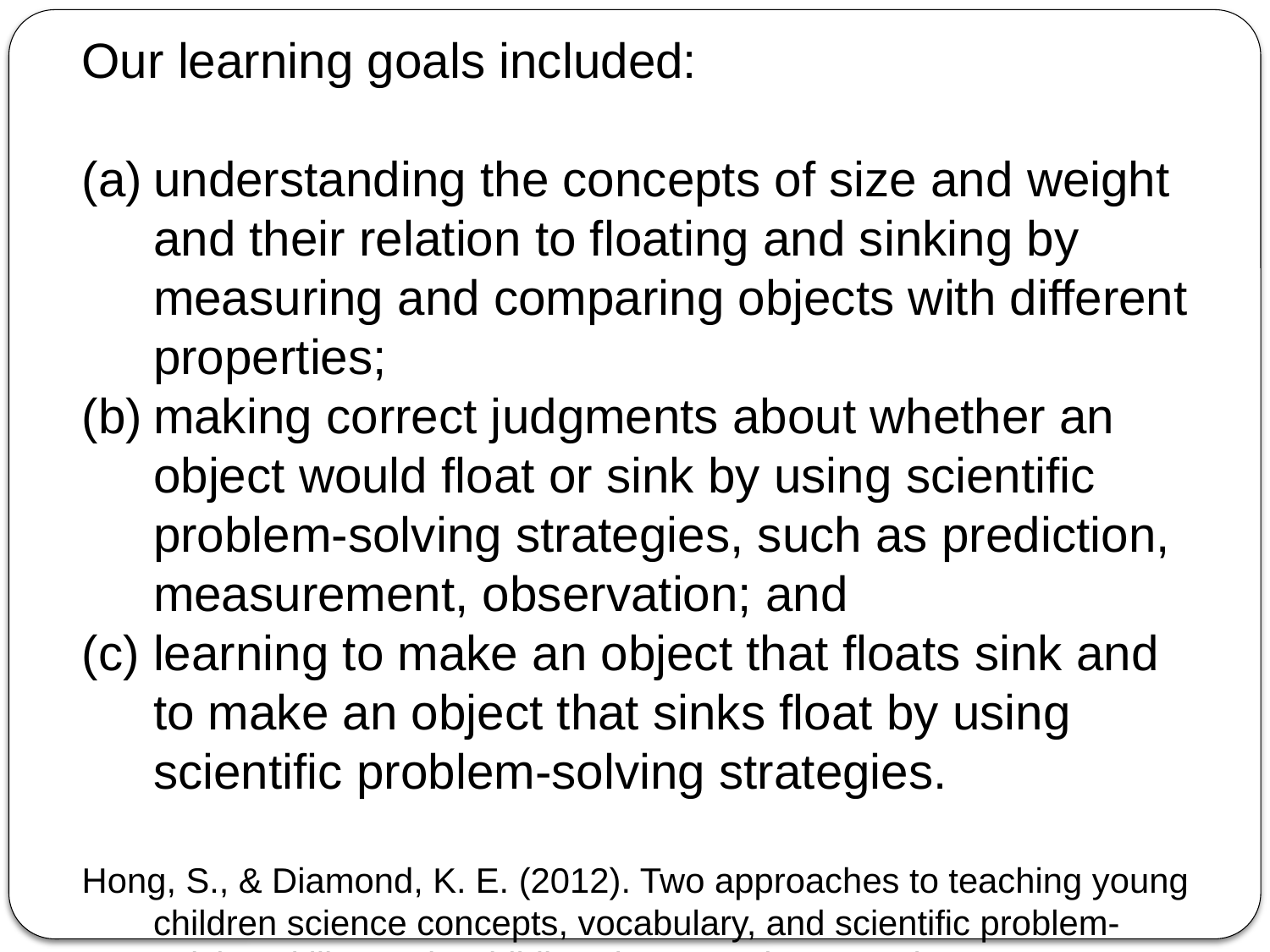

Our learning goals included:

understanding the concepts of size and weight and their relation to floating and sinking by measuring and comparing objects with different properties;
making correct judgments about whether an object would float or sink by using scientific problem-solving strategies, such as prediction, measurement, observation; and
learning to make an object that floats sink and to make an object that sinks float by using scientific problem-solving strategies.

Hong, S., & Diamond, K. E. (2012). Two approaches to teaching young children science concepts, vocabulary, and scientific problem-solving skills. Early Childhood Research Quarterly, 27, 295-305.